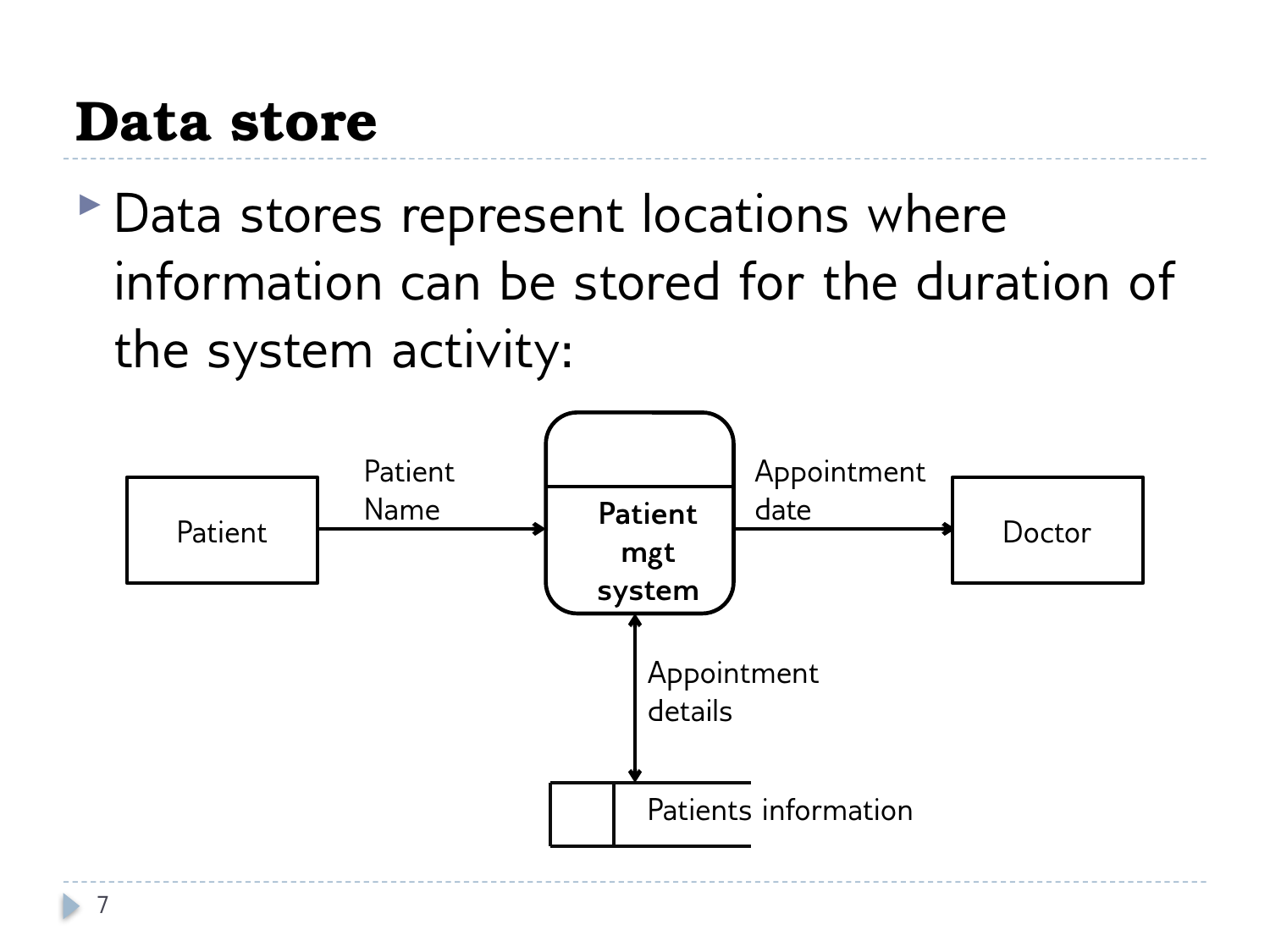

# Data store
Data stores represent locations where information can be stored for the duration of the system activity:

Patient Name
Appointment date
Patient mgt system
Patient
Doctor
Appointment details
Patients information
7